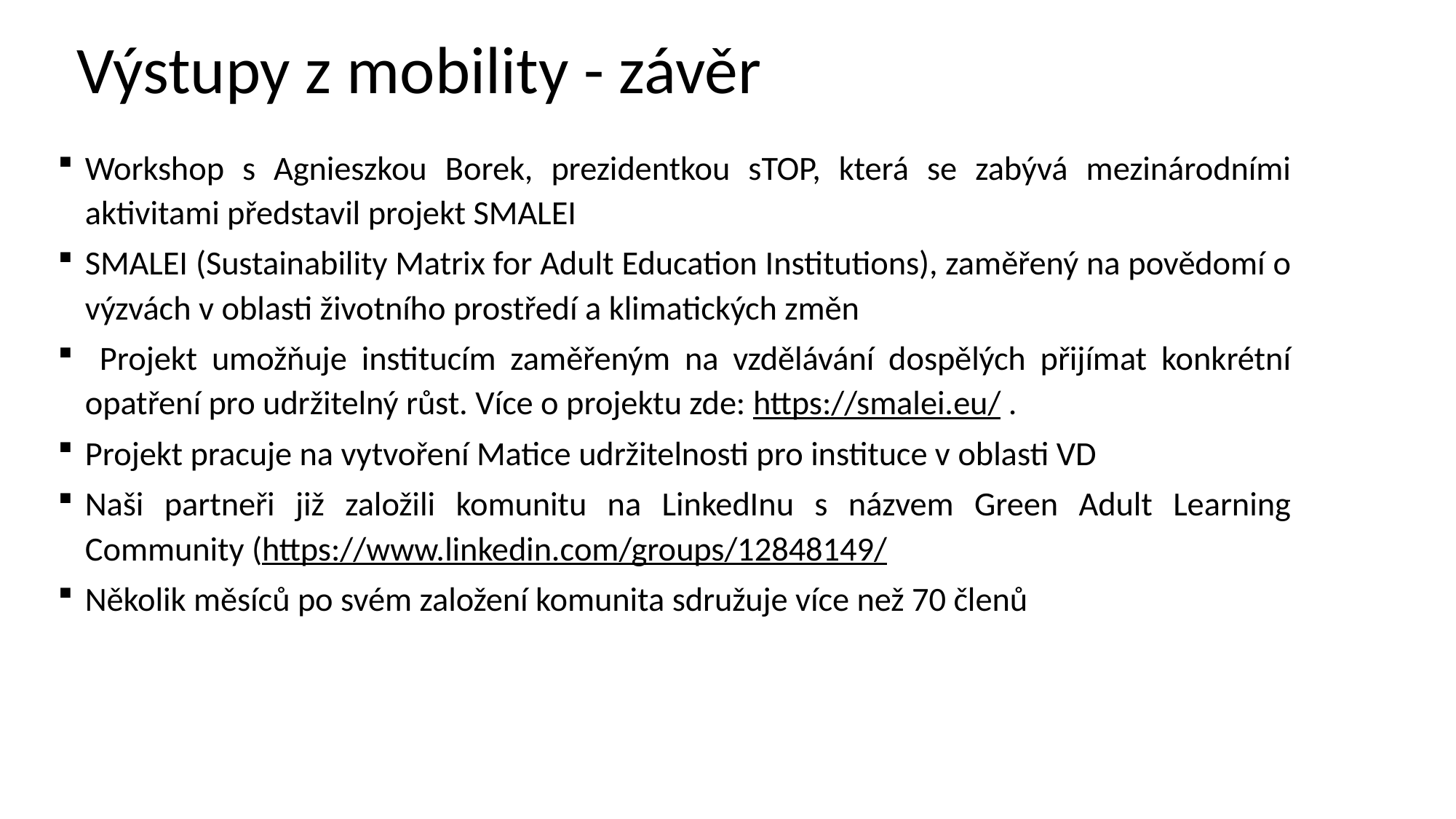

# Výstupy z mobility - závěr
Workshop s Agnieszkou Borek, prezidentkou sTOP, která se zabývá mezinárodními aktivitami představil projekt SMALEI
SMALEI (Sustainability Matrix for Adult Education Institutions), zaměřený na povědomí o výzvách v oblasti životního prostředí a klimatických změn
 Projekt umožňuje institucím zaměřeným na vzdělávání dospělých přijímat konkrétní opatření pro udržitelný růst. Více o projektu zde: https://smalei.eu/ .
Projekt pracuje na vytvoření Matice udržitelnosti pro instituce v oblasti VD
Naši partneři již založili komunitu na LinkedInu s názvem Green Adult Learning Community (https://www.linkedin.com/groups/12848149/
Několik měsíců po svém založení komunita sdružuje více než 70 členů